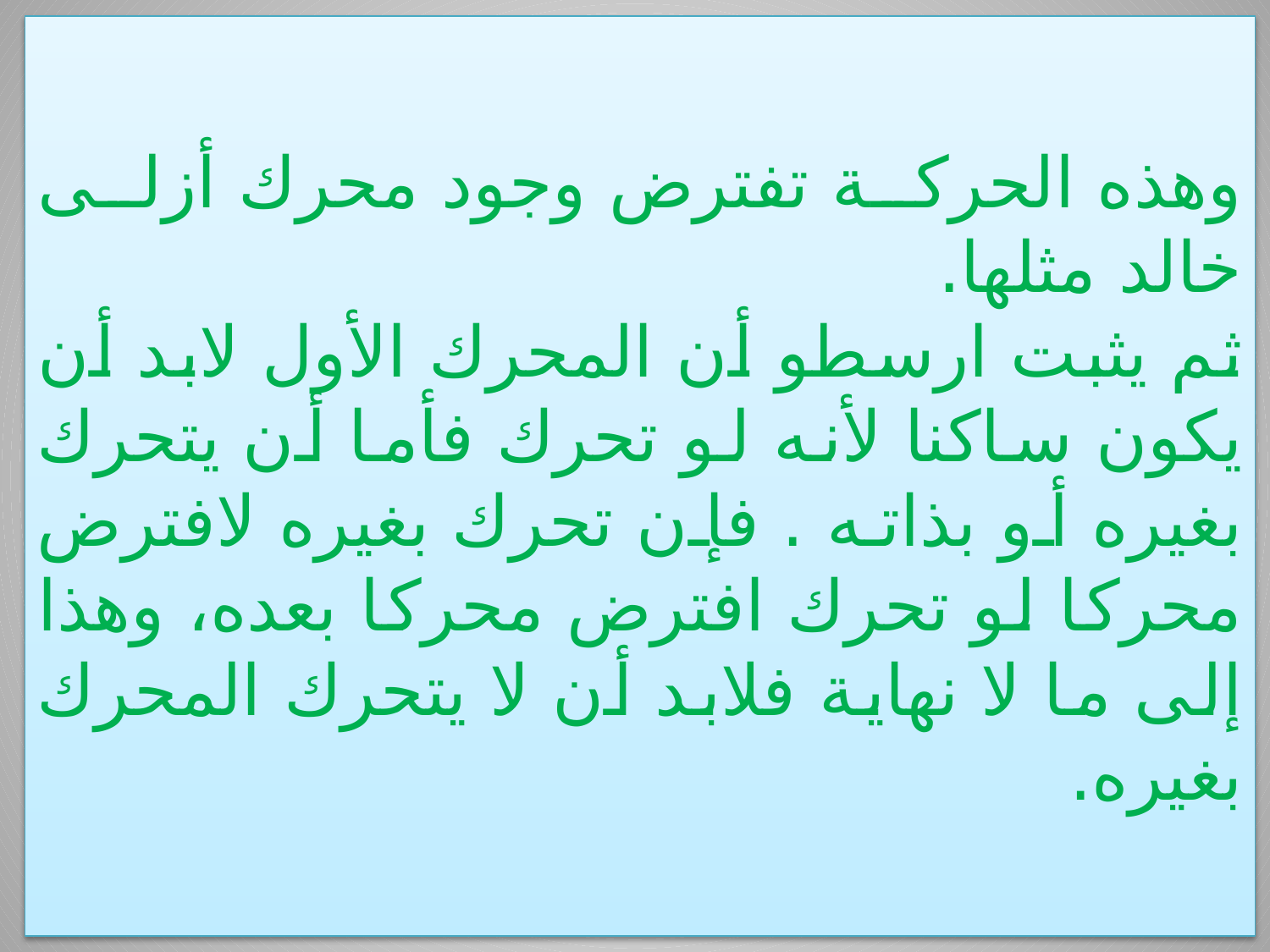

وهذه الحركة تفترض وجود محرك أزلى خالد مثلها.
ثم يثبت ارسطو أن المحرك الأول لابد أن يكون ساكنا لأنه لو تحرك فأما أن يتحرك بغيره أو بذاته . فإن تحرك بغيره لافترض محركا لو تحرك افترض محركا بعده، وهذا إلى ما لا نهاية فلابد أن لا يتحرك المحرك بغيره.